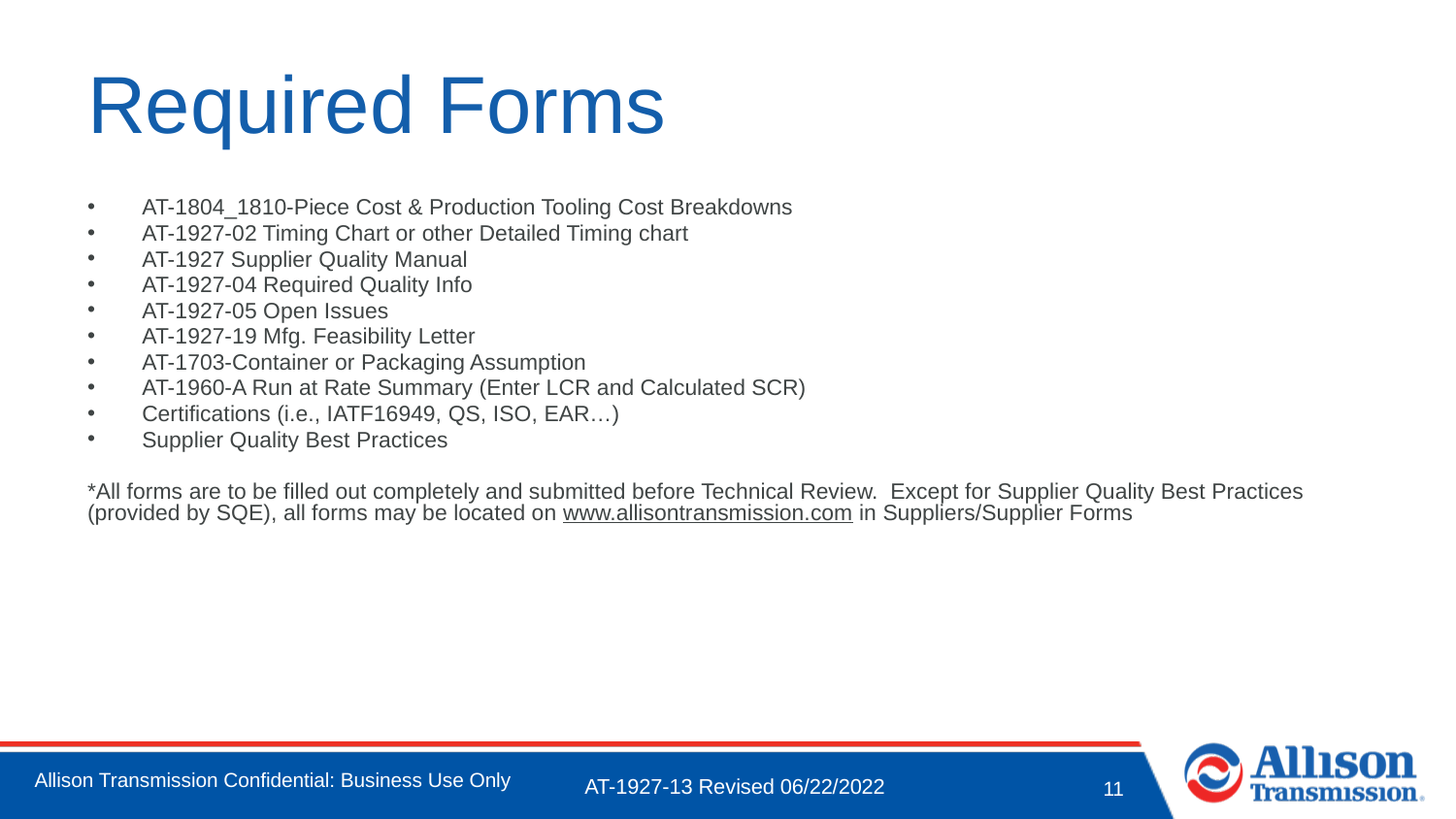

# Required Forms
AT-1804_1810-Piece Cost & Production Tooling Cost Breakdowns
AT-1927-02 Timing Chart or other Detailed Timing chart
AT-1927 Supplier Quality Manual
AT-1927-04 Required Quality Info
AT-1927-05 Open Issues
AT-1927-19 Mfg. Feasibility Letter
AT-1703-Container or Packaging Assumption
AT-1960-A Run at Rate Summary (Enter LCR and Calculated SCR)
Certifications (i.e., IATF16949, QS, ISO, EAR…)
Supplier Quality Best Practices

*All forms are to be filled out completely and submitted before Technical Review.  Except for Supplier Quality Best Practices (provided by SQE), all forms may be located on www.allisontransmission.com in Suppliers/Supplier Forms

AT-1927-13 Revised 06/22/2022